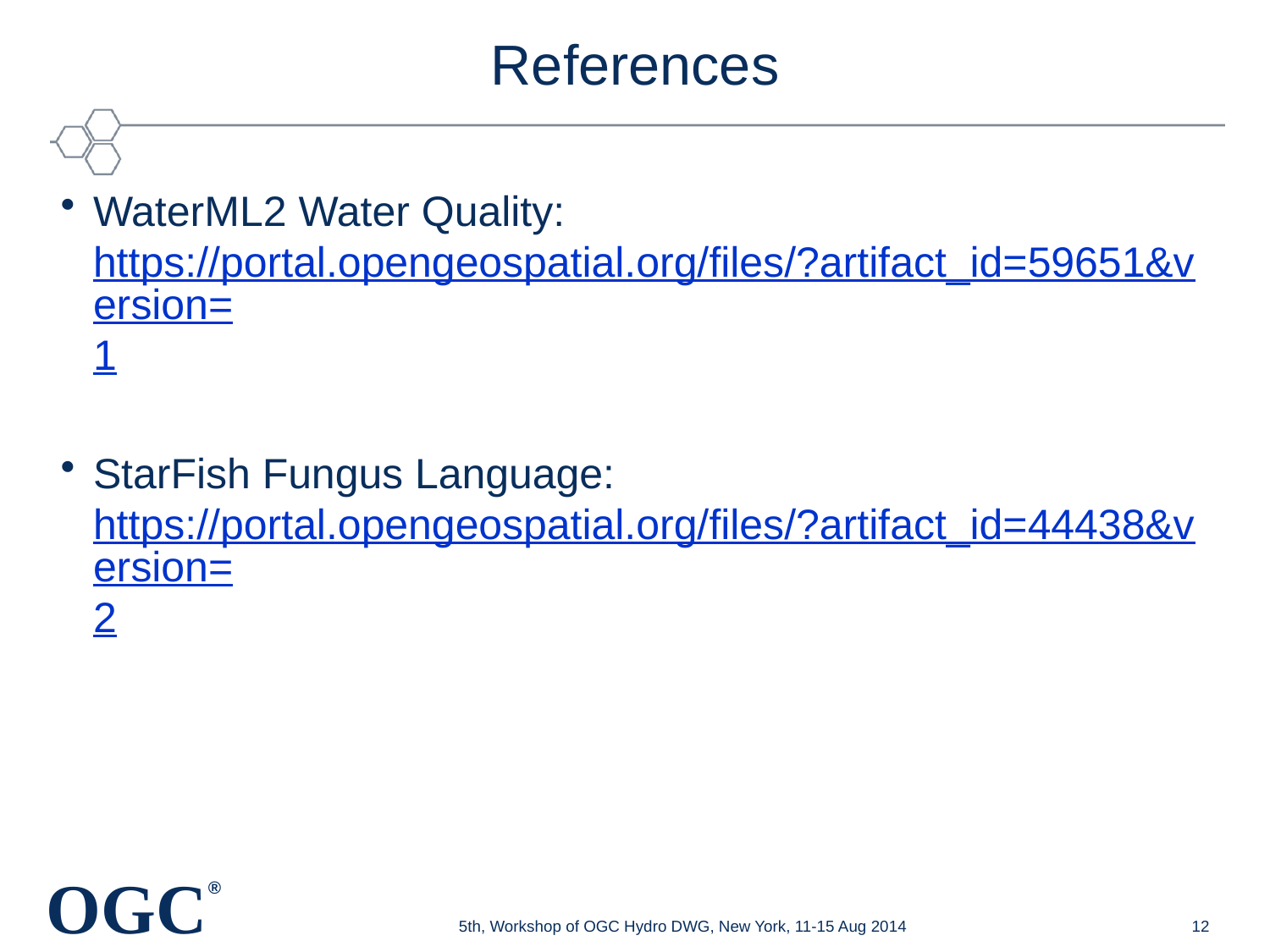

# References
WaterML2 Water Quality: https://portal.opengeospatial.org/files/?artifact_id=59651&version=1

StarFish Fungus Language: https://portal.opengeospatial.org/files/?artifact_id=44438&version=2

5th, Workshop of OGC Hydro DWG, New York, 11-15 Aug 2014
12